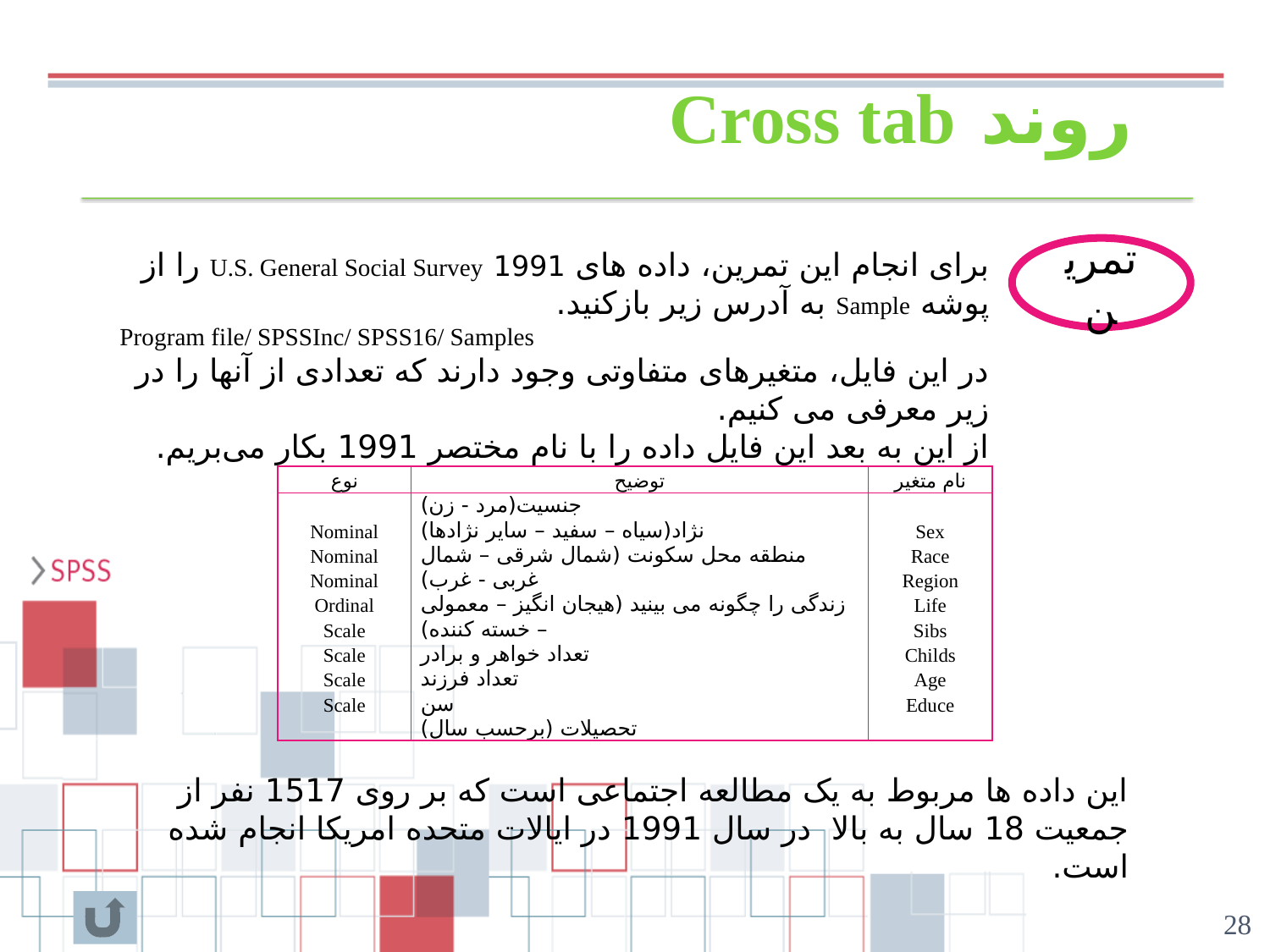

# روند Cross tab
تمرين
برای انجام اين تمرین، داده های 1991 U.S. General Social Survey را از پوشه Sample به آدرس زیر بازکنید.
Program file/ SPSSInc/ SPSS16/ Samples
در این فایل، متغیرهای متفاوتی وجود دارند که تعدادی از آنها را در زیر معرفی می کنیم.
از این به بعد این فایل داده را با نام مختصر 1991 بکار می‌بریم.

| نوع | توضیح | نام متغیر |
| --- | --- | --- |
| Nominal Nominal Nominal Ordinal Scale Scale Scale Scale | جنسیت(مرد - زن) نژاد(سیاه – سفید – سایر نژادها) منطقه محل سکونت (شمال شرقی – شمال غربی - غرب) زندگی را چگونه می بینید (هیجان انگیز – معمولی – خسته کننده) تعداد خواهر و برادر تعداد فرزند سن تحصیلات (برحسب سال) | Sex Race Region Life Sibs Childs Age Educe |
این داده ها مربوط به یک مطالعه اجتماعی است كه بر روی 1517 نفر از جمعیت 18 سال به بالا  در سال 1991 در ایالات متحده امریکا انجام شده است.

28